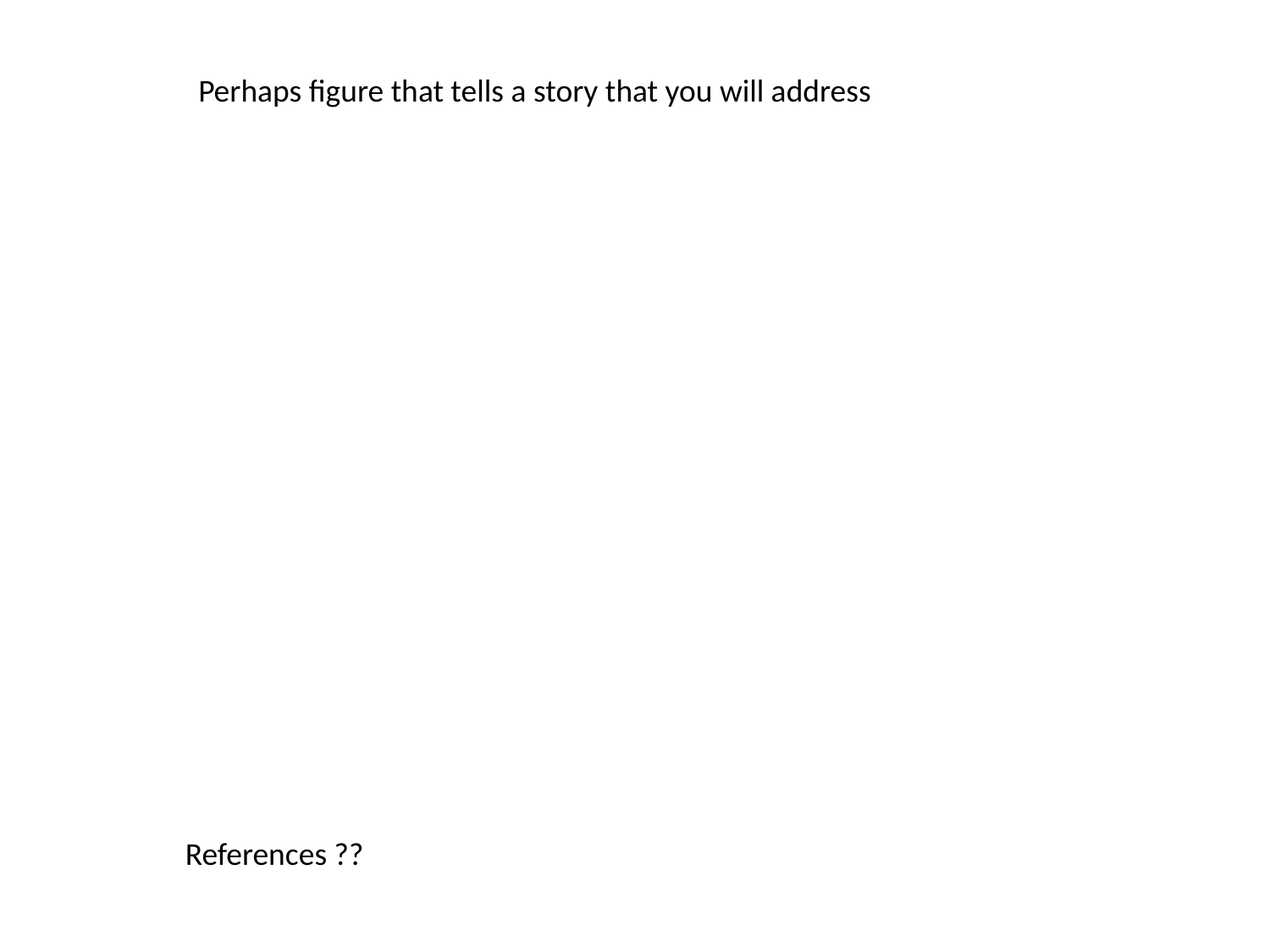

Perhaps figure that tells a story that you will address
References ??